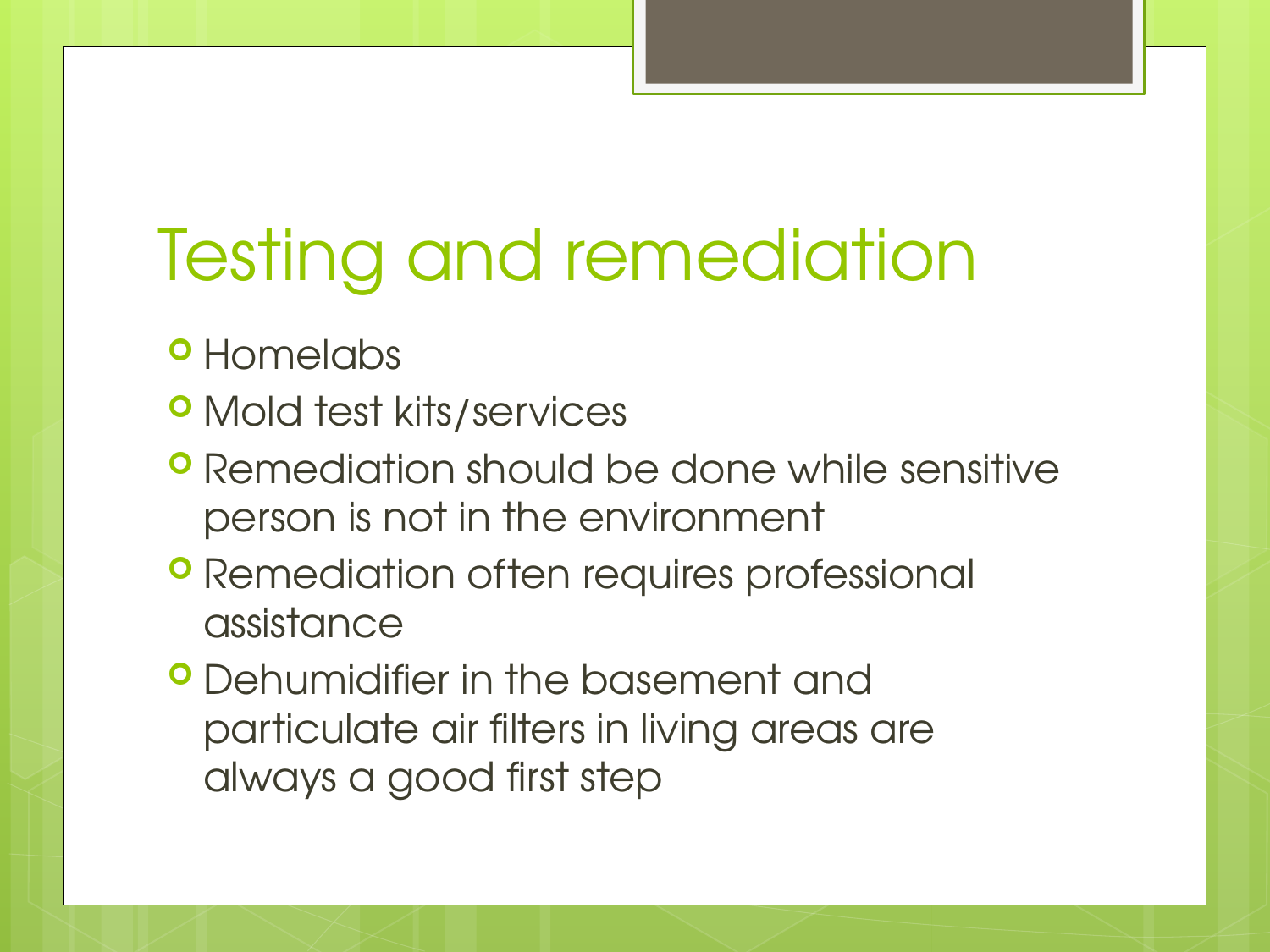

# Testing and remediation
Homelabs
Mold test kits/services
Remediation should be done while sensitive person is not in the environment
Remediation often requires professional assistance
Dehumidifier in the basement and particulate air filters in living areas are always a good first step